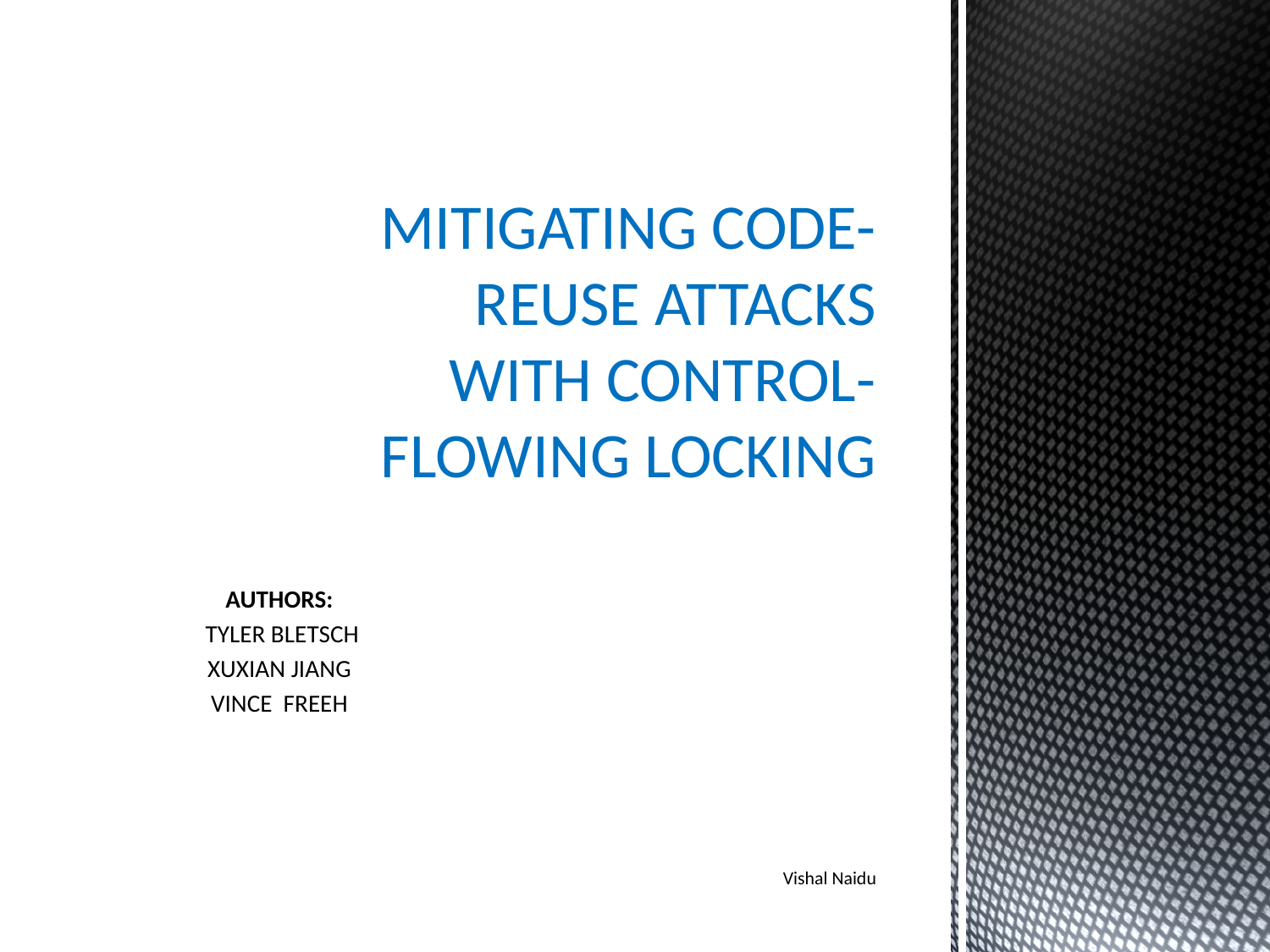

# MITIGATING CODE-REUSE ATTACKS WITH CONTROL-FLOWING LOCKING

AUTHORS:
 TYLER BLETSCH
XUXIAN JIANG
VINCE  FREEH

Vishal Naidu